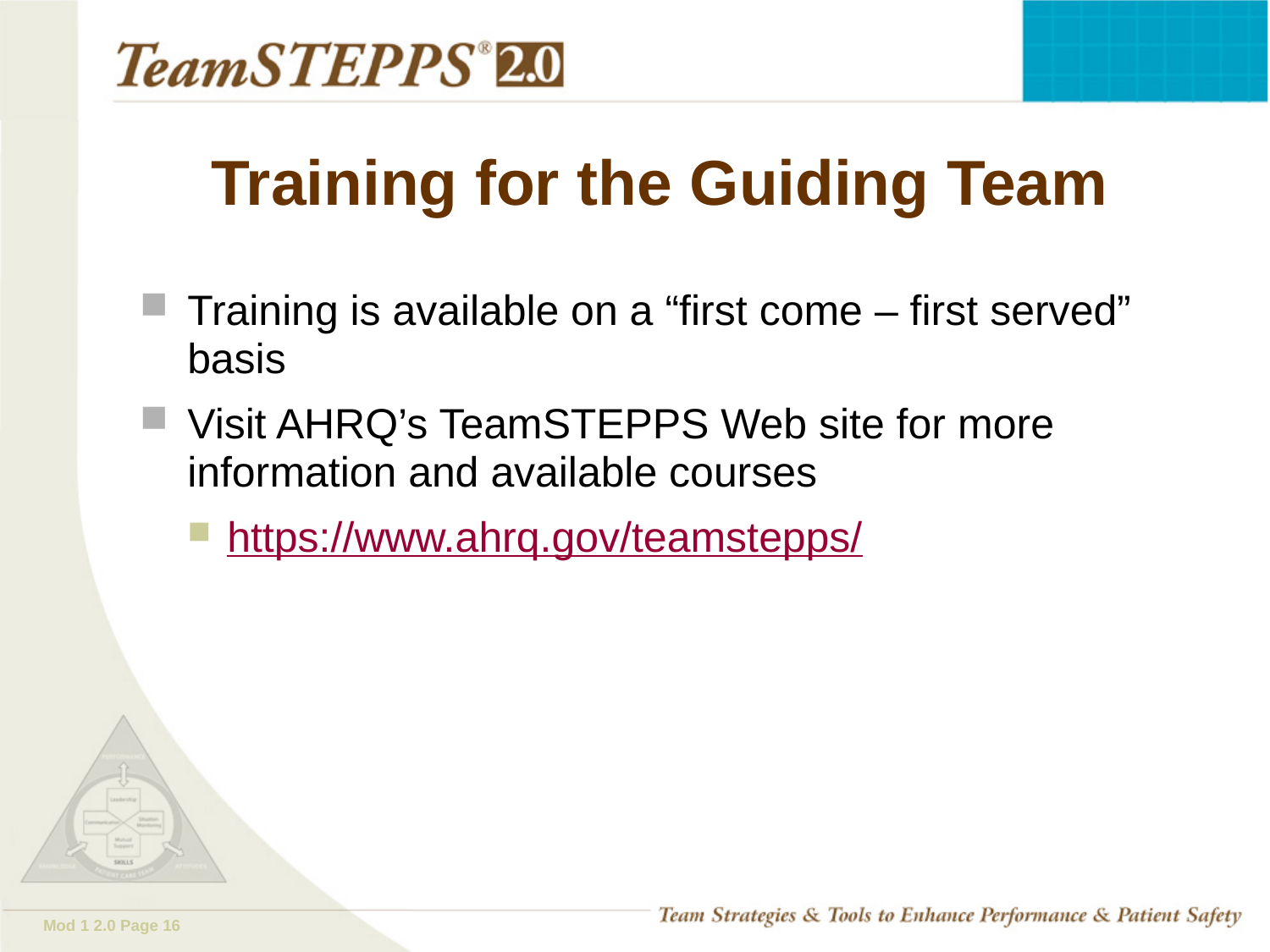

# Training for the Guiding Team
Training is available on a “first come – first served” basis
Visit AHRQ’s TeamSTEPPS Web site for more information and available courses
https://www.ahrq.gov/teamstepps/